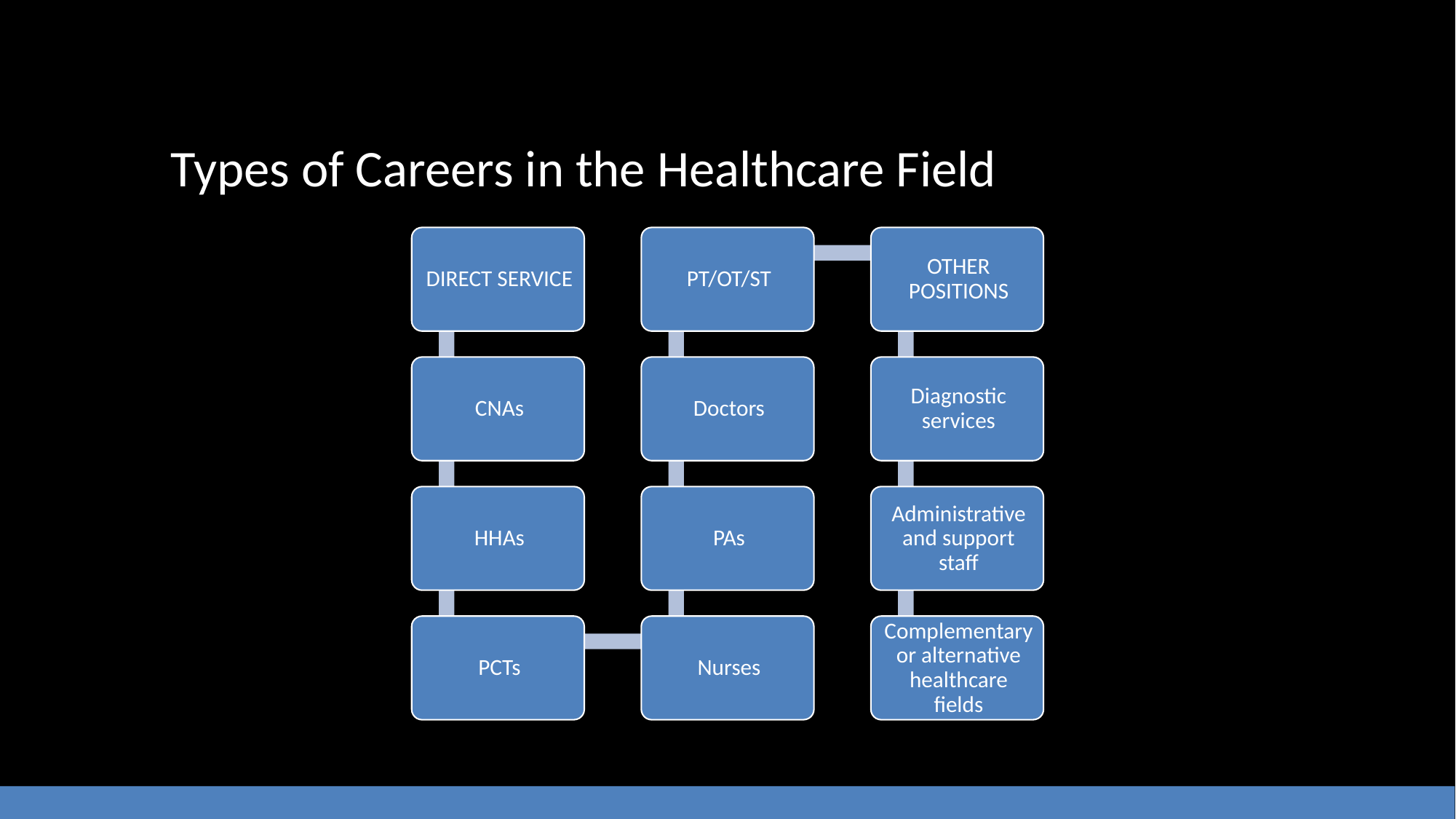

# Types of Careers in the Healthcare Field
DIRECT SERVICE
CNAs
HHAs
PCTs
Nurses
PAs
Doctors
PT/OT/ST
OTHER POSITIONS
Diagnostic services
Administrative and support staff
Complementary or alternative healthcare fields